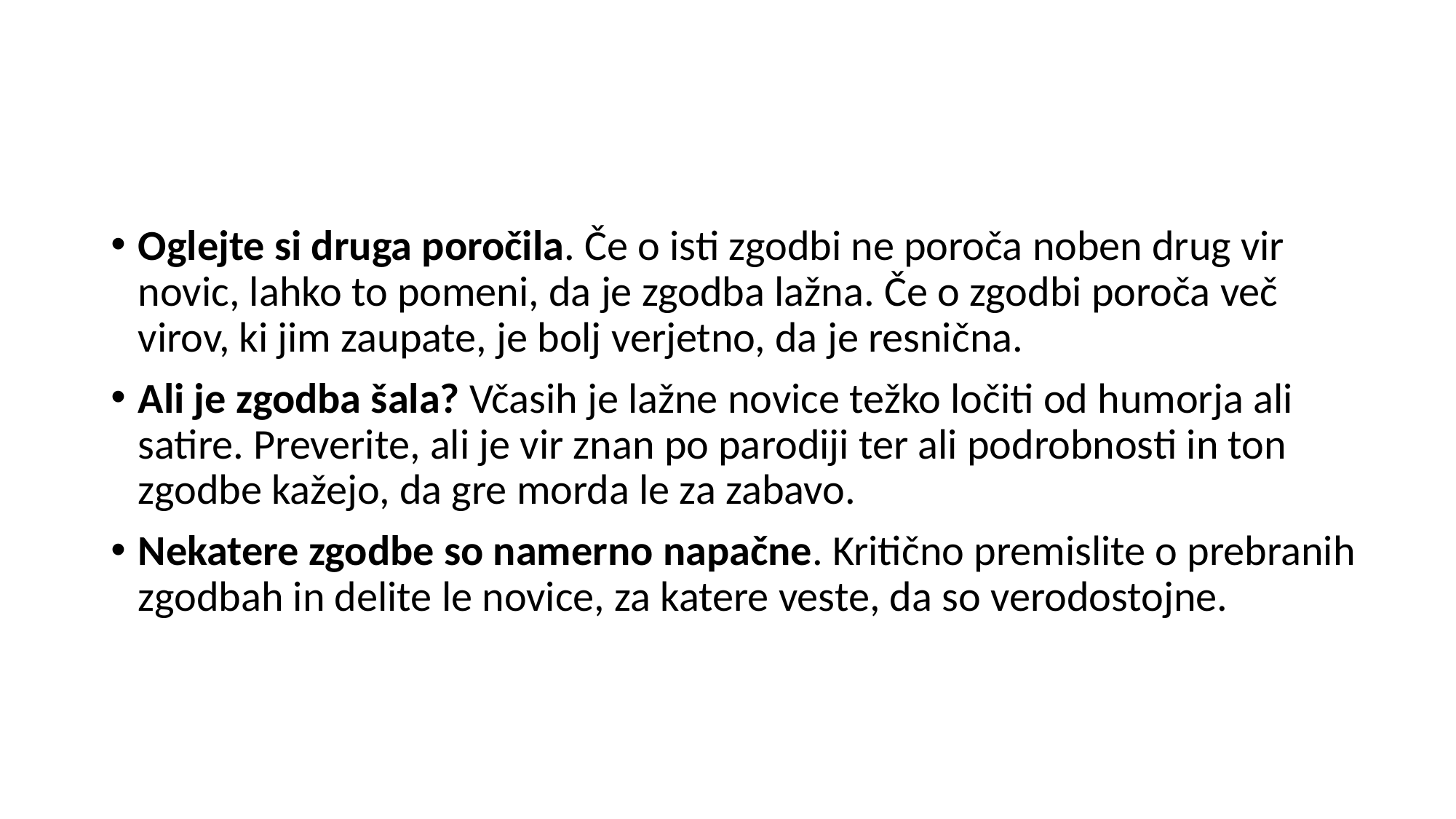

#
Oglejte si druga poročila. Če o isti zgodbi ne poroča noben drug vir novic, lahko to pomeni, da je zgodba lažna. Če o zgodbi poroča več virov, ki jim zaupate, je bolj verjetno, da je resnična.
Ali je zgodba šala? Včasih je lažne novice težko ločiti od humorja ali satire. Preverite, ali je vir znan po parodiji ter ali podrobnosti in ton zgodbe kažejo, da gre morda le za zabavo.
Nekatere zgodbe so namerno napačne. Kritično premislite o prebranih zgodbah in delite le novice, za katere veste, da so verodostojne.